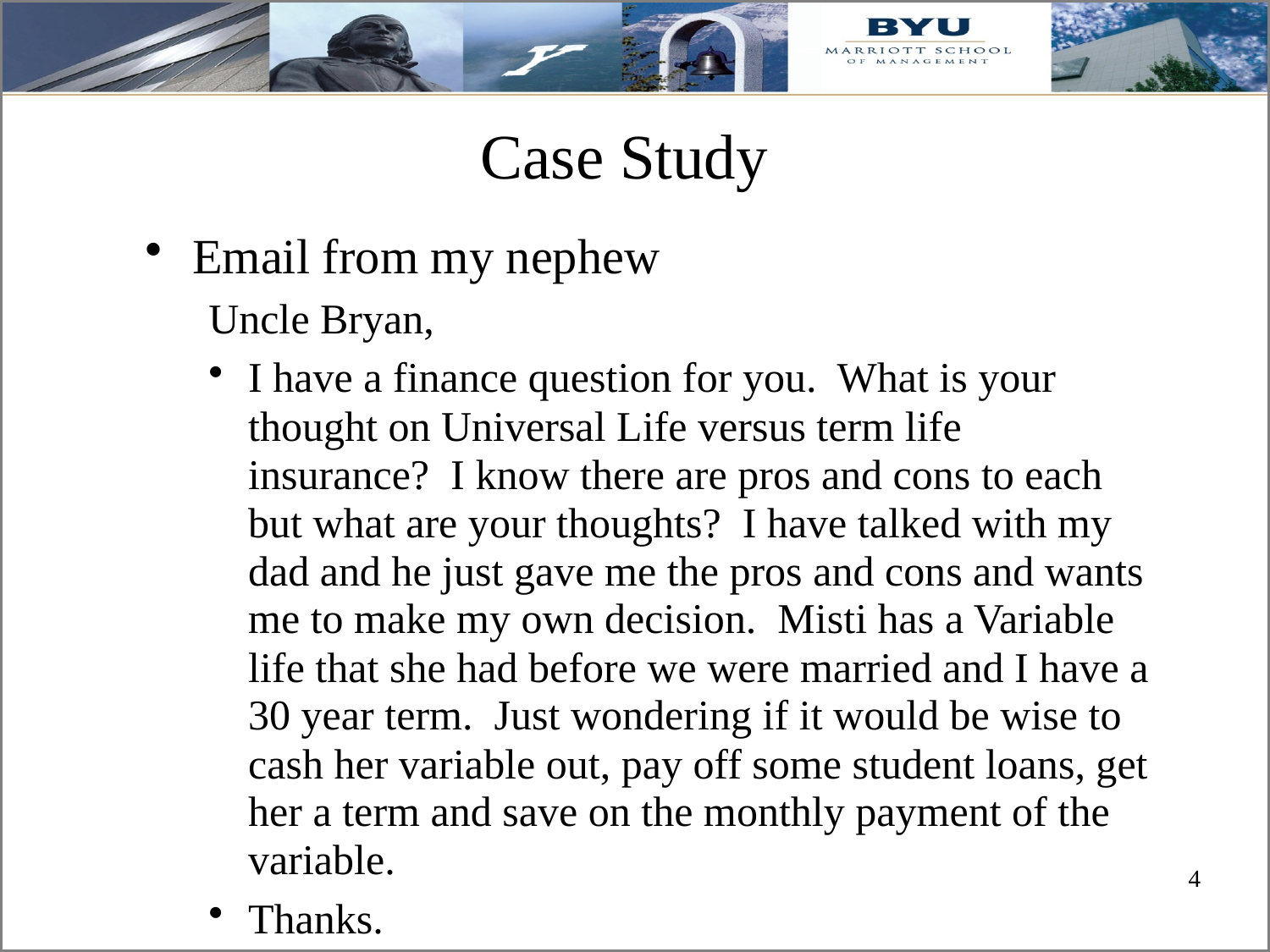

# Case Study
Email from my nephew
Uncle Bryan,
I have a finance question for you.  What is your thought on Universal Life versus term life insurance?  I know there are pros and cons to each but what are your thoughts?  I have talked with my dad and he just gave me the pros and cons and wants me to make my own decision.  Misti has a Variable life that she had before we were married and I have a 30 year term.  Just wondering if it would be wise to cash her variable out, pay off some student loans, get her a term and save on the monthly payment of the variable.
Thanks.